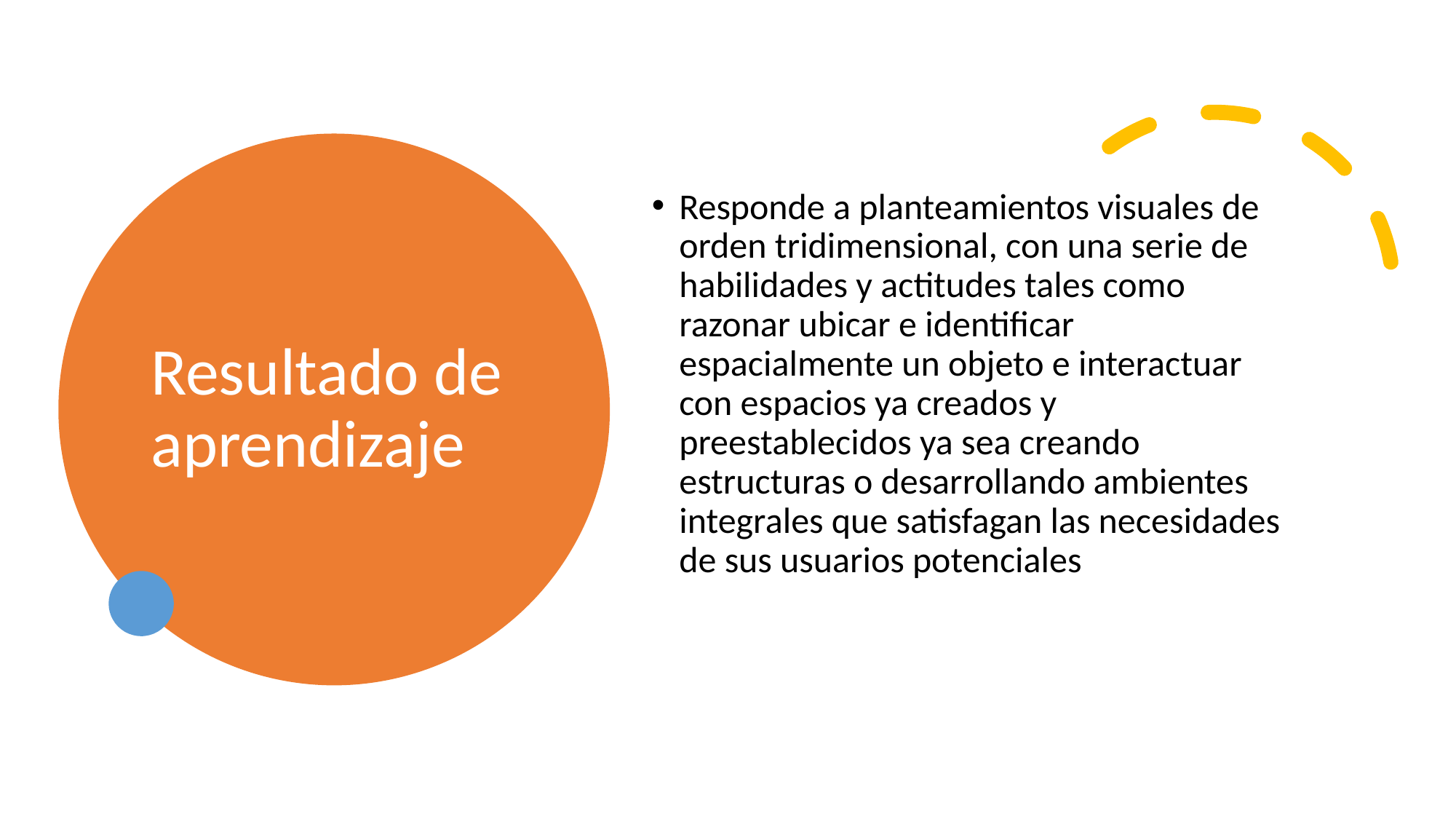

# Resultado de aprendizaje
Responde a planteamientos visuales de orden tridimensional, con una serie de habilidades y actitudes tales como razonar ubicar e identificar espacialmente un objeto e interactuar con espacios ya creados y preestablecidos ya sea creando estructuras o desarrollando ambientes integrales que satisfagan las necesidades de sus usuarios potenciales